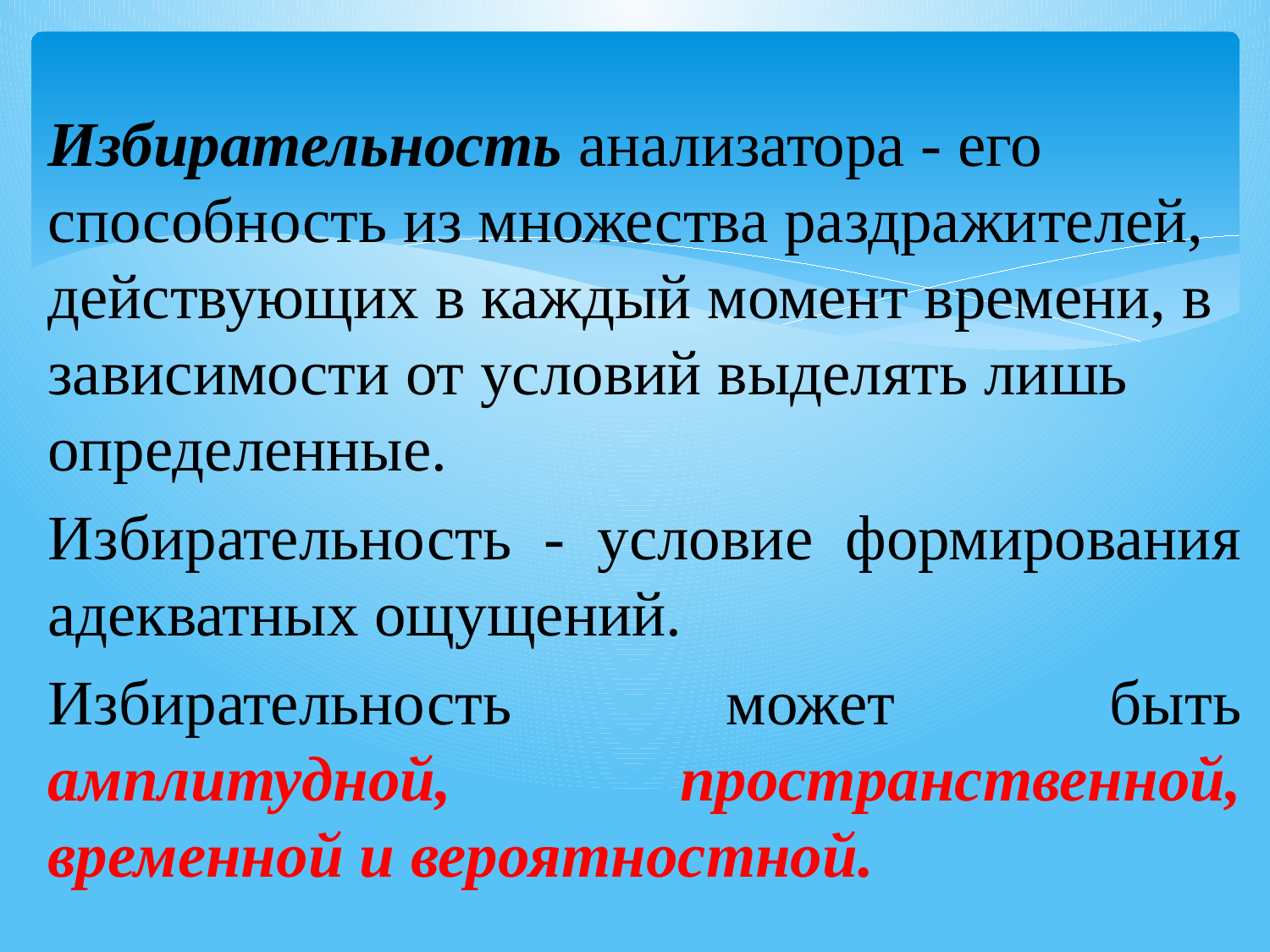

Избирательность анализатора - его способность из множества раздражителей, действующих в каждый момент времени, в зависимости от условий выделять лишь определенные.
Избирательность - условие формирования адекватных ощущений.
Избирательность может быть амплитудной, пространственной, временной и вероятностной.